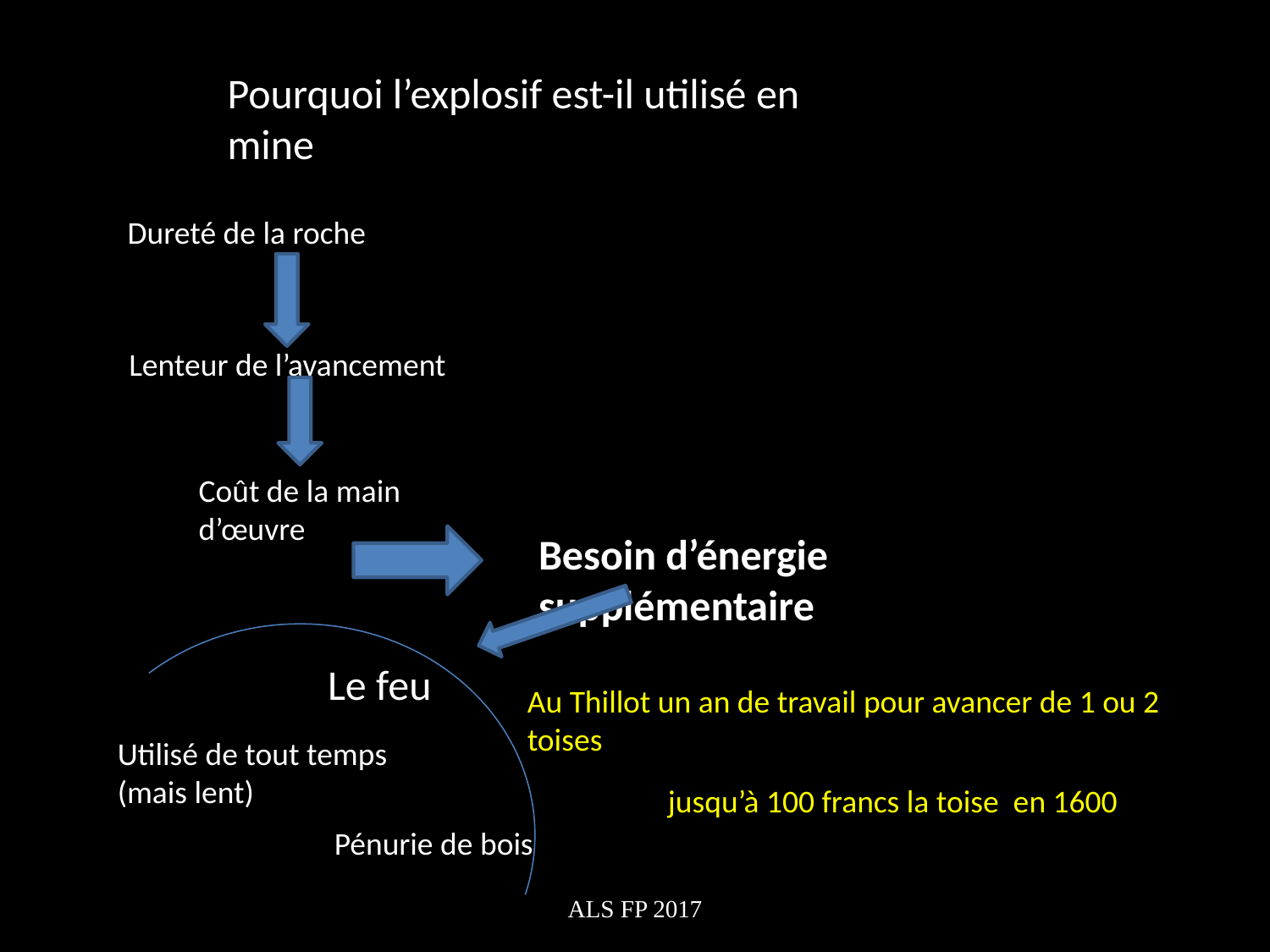

Pourquoi l’explosif est-il utilisé en mine
Dureté de la roche

Lenteur de l’avancement

Coût de la main d’œuvre
Besoin d’énergie supplémentaire

Le feu
Au Thillot un an de travail pour avancer de 1 ou 2 toises
Utilisé de tout temps (mais lent)
 jusqu’à 100 francs la toise  en 1600
Pénurie de bois
ALS FP 2017